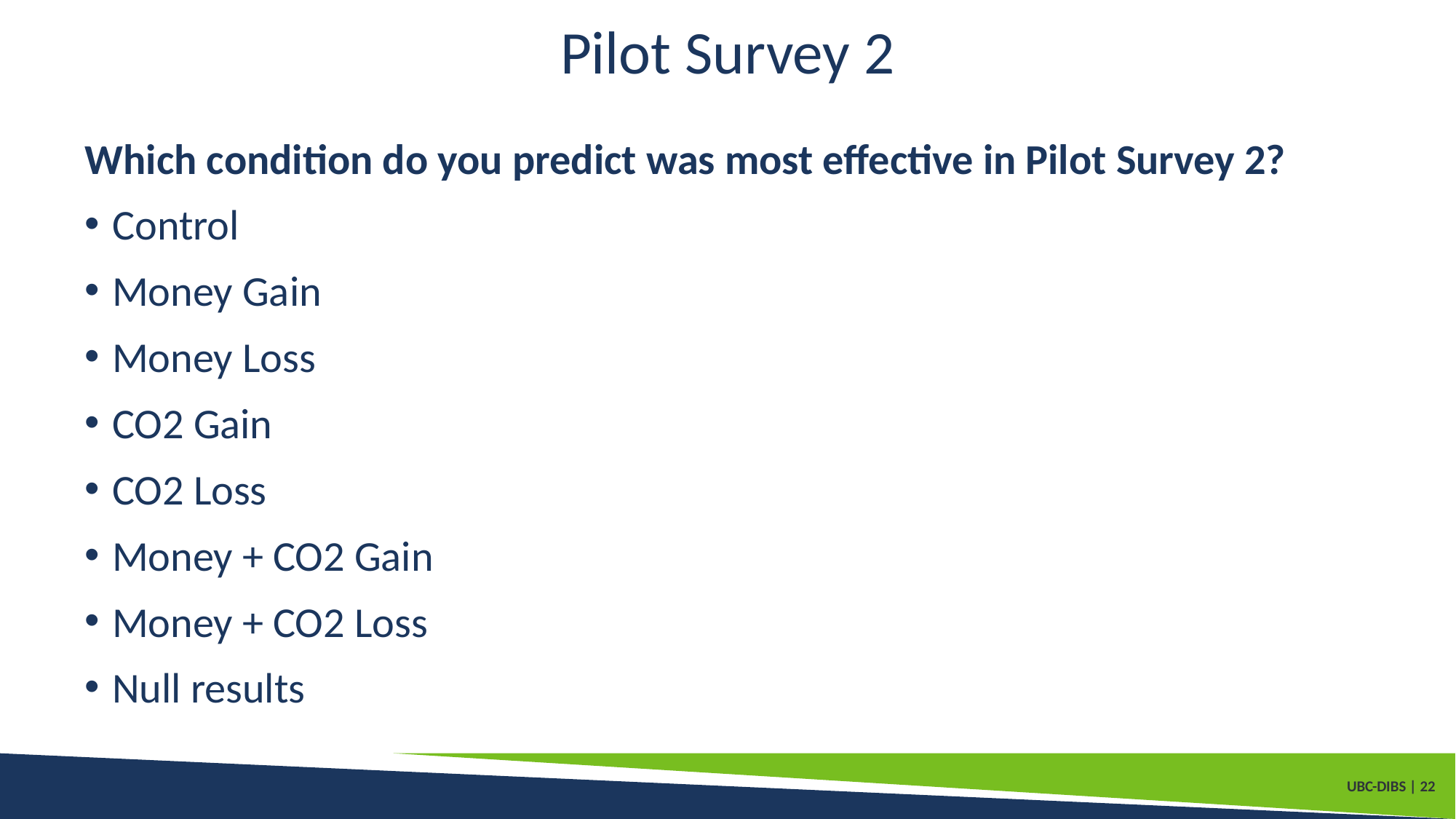

# Pilot Survey 2
Which condition do you predict was most effective in Pilot Survey 2?
Control
Money Gain
Money Loss
CO2 Gain
CO2 Loss
Money + CO2 Gain
Money + CO2 Loss
Null results